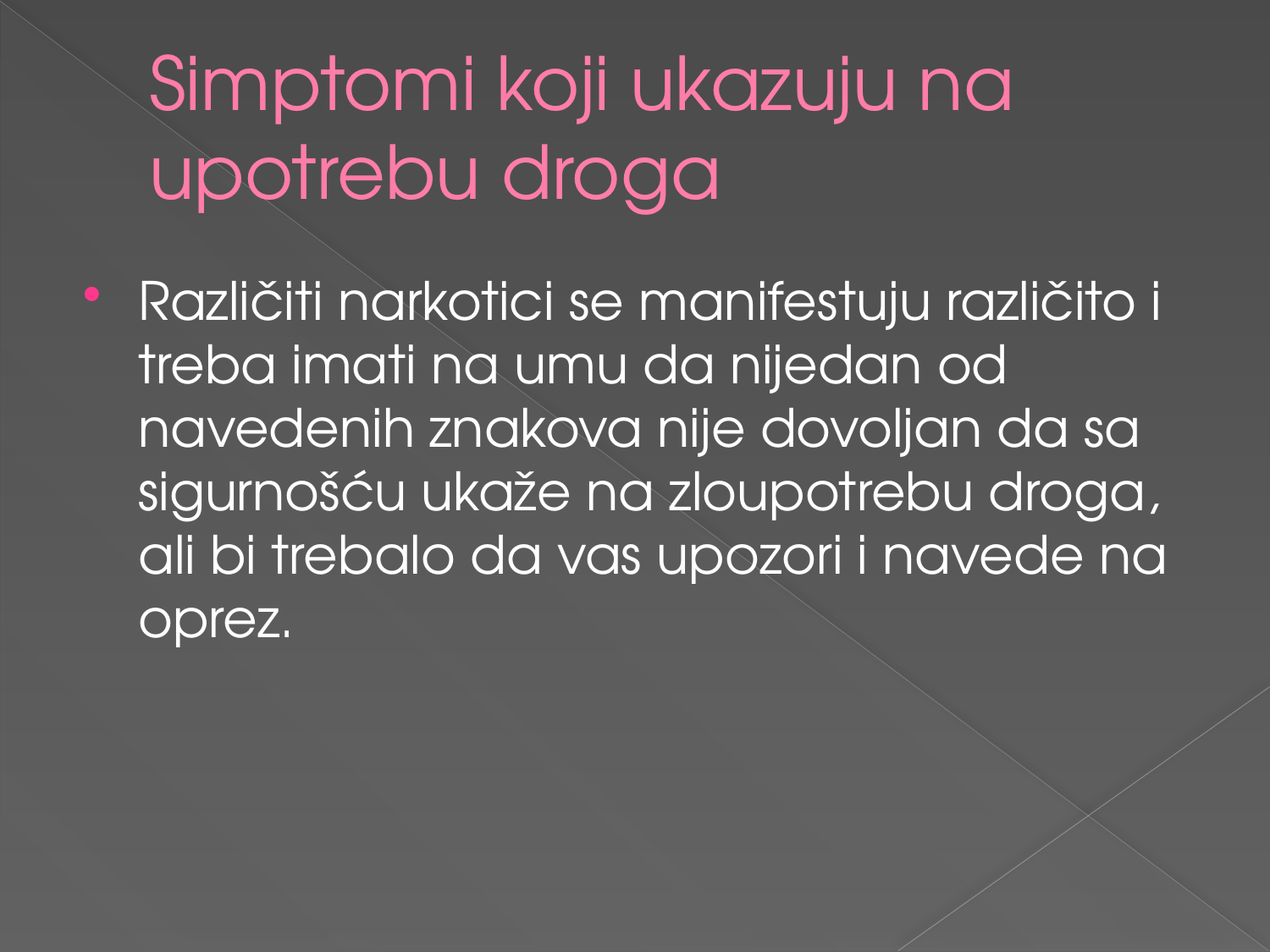

# Simptomi koji ukazuju na upotrebu droga
Različiti narkotici se manifestuju različito i treba imati na umu da nijedan od navedenih znakova nije dovoljan da sa sigurnošću ukaže na zloupotrebu droga, ali bi trebalo da vas upozori i navede na oprez.